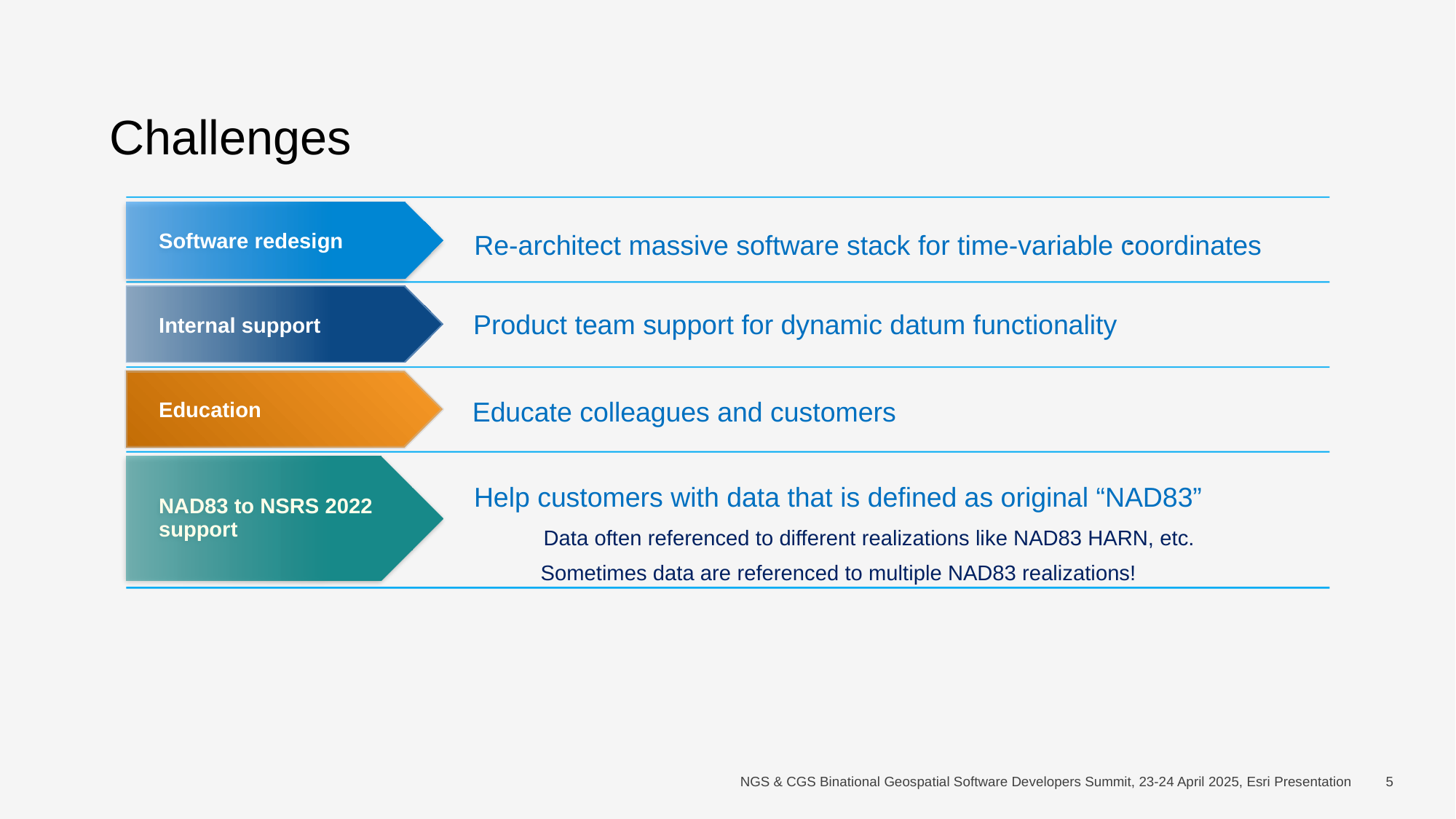

# Challenges

Software redesign
Re-architect massive software stack for time-variable coordinates
-

Internal support
Product team support for dynamic datum functionality

Education
Educate colleagues and customers

NAD83 to NSRS 2022
support
Help customers with data that is defined as original “NAD83”
Sometimes data are referenced to multiple NAD83 realizations!

Data often referenced to different realizations like NAD83 HARN, etc.
NGS & CGS Binational Geospatial Software Developers Summit, 23-24 April 2025, Esri Presentation
5